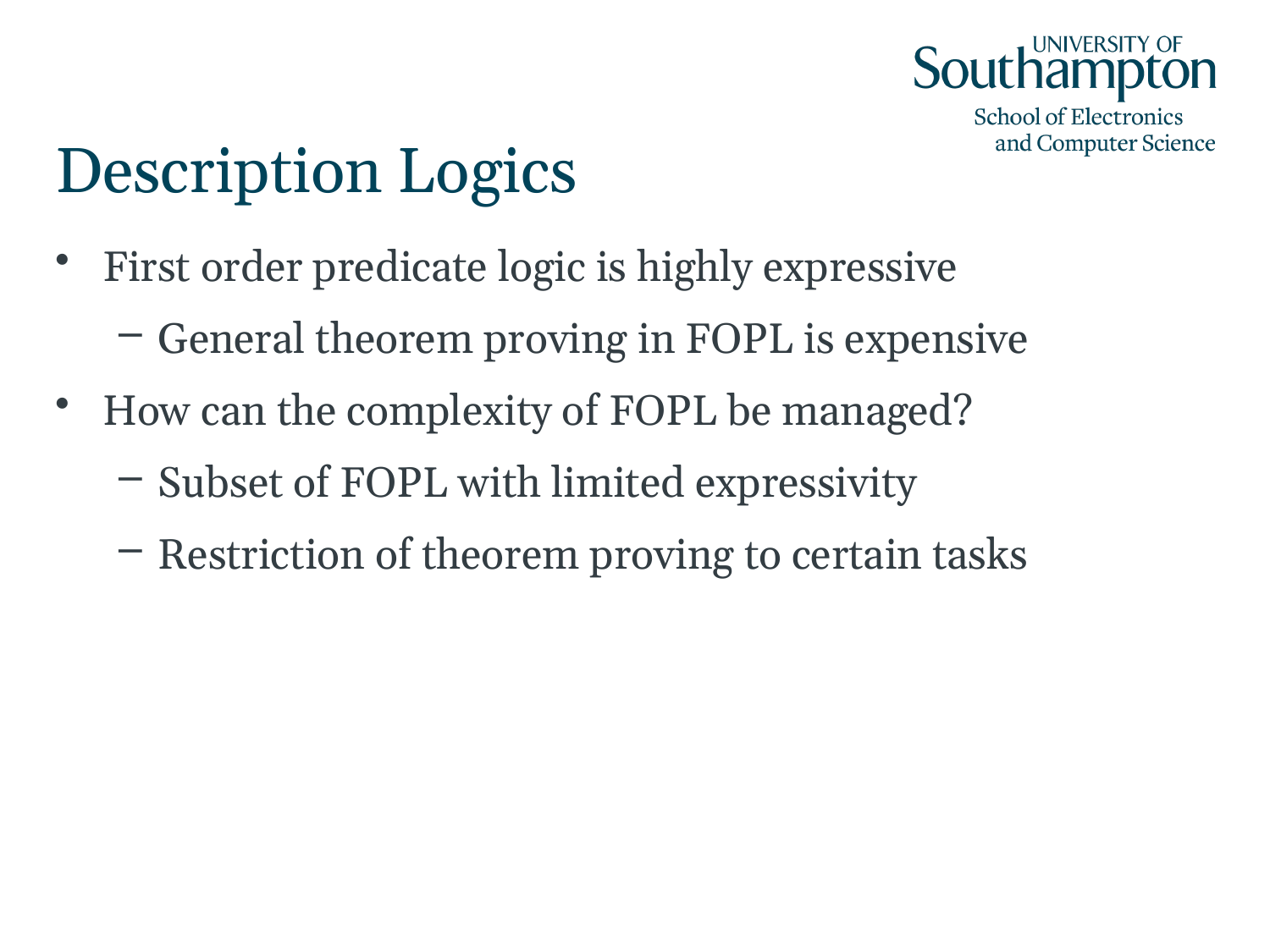

# Description Logics
First order predicate logic is highly expressive
General theorem proving in FOPL is expensive
How can the complexity of FOPL be managed?
Subset of FOPL with limited expressivity
Restriction of theorem proving to certain tasks